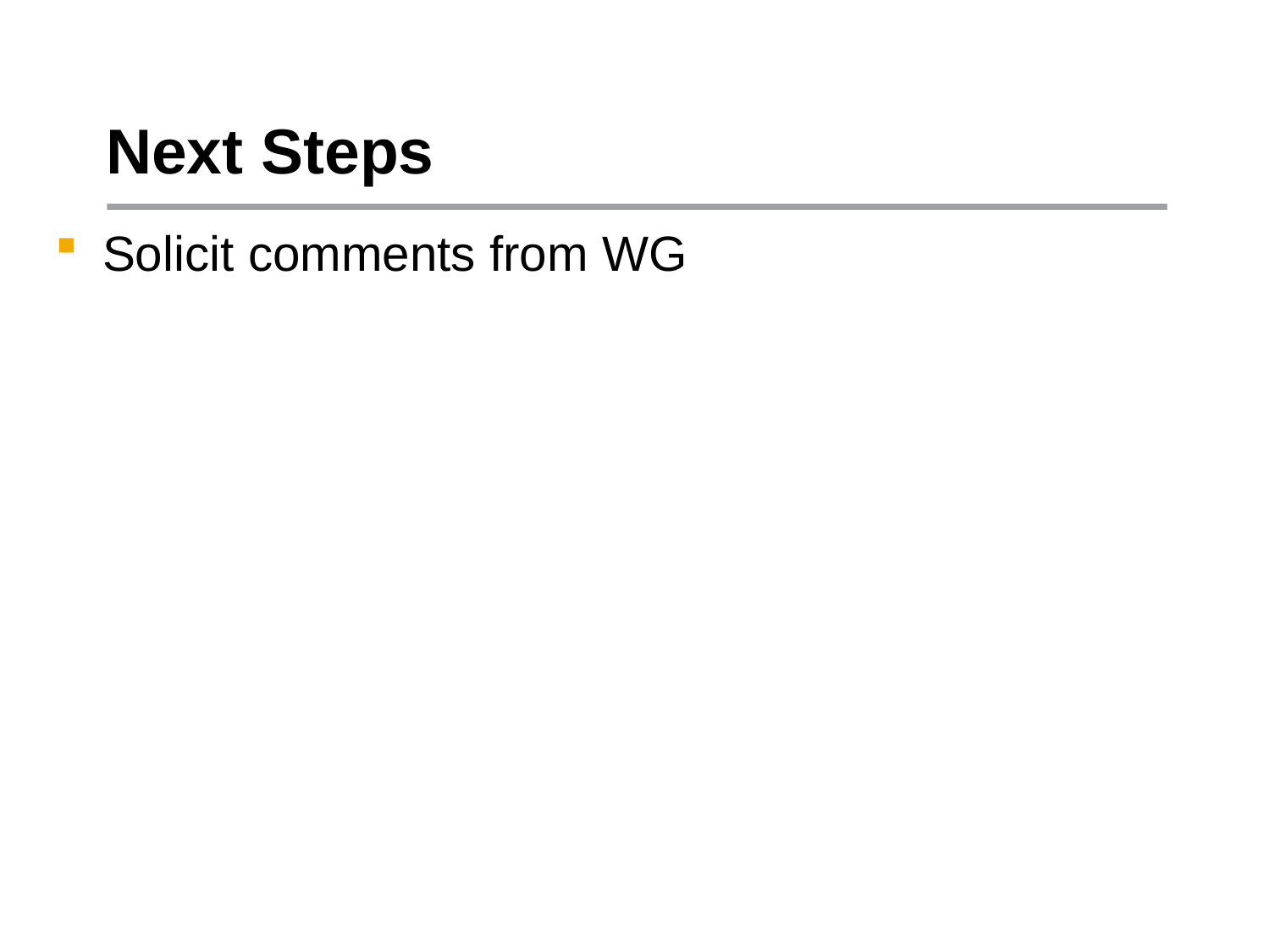

# Next Steps
Solicit comments from WG